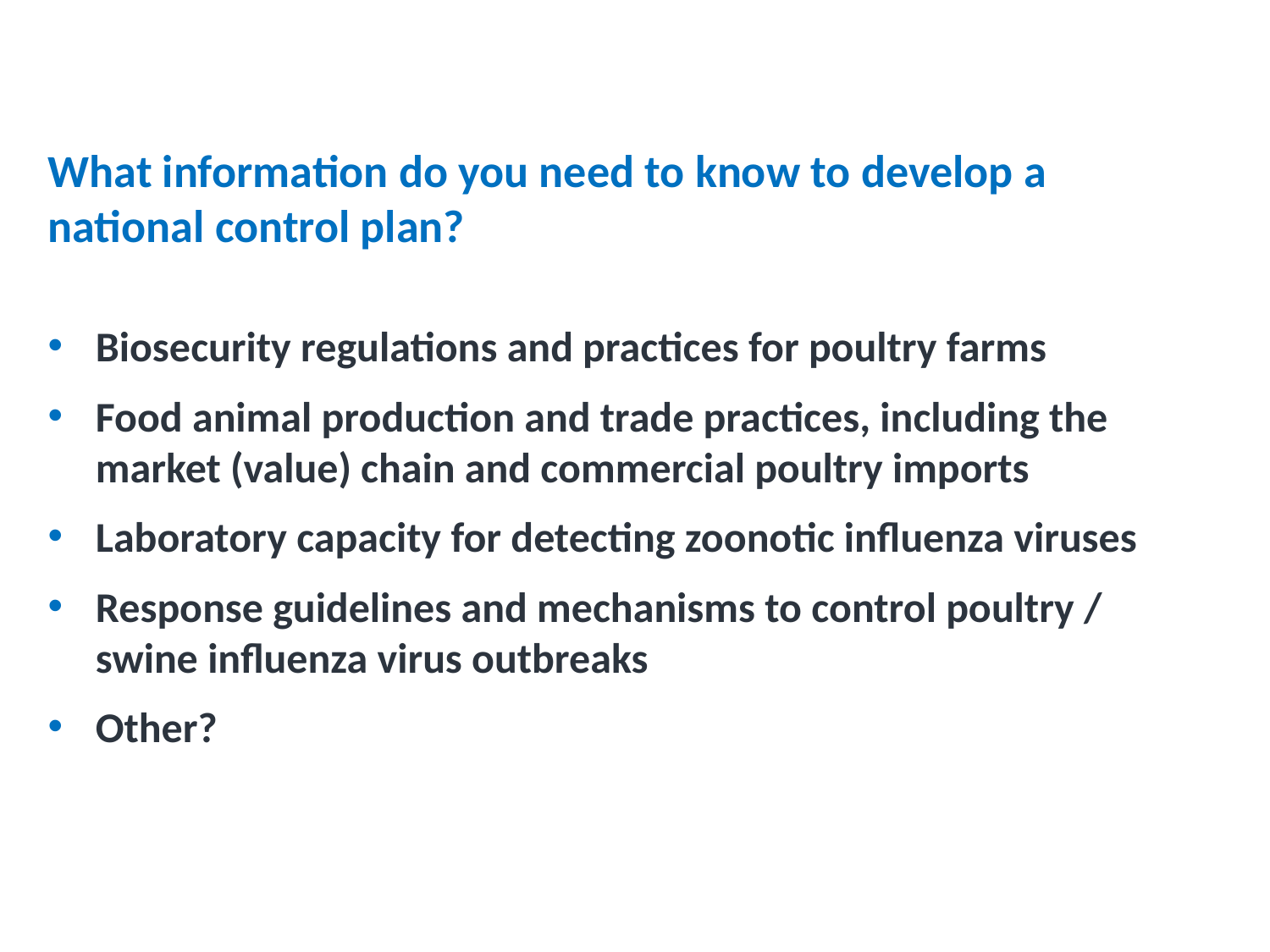

# Discussion Question- answer (continued)
What information do you need to know to develop a national control plan?

Biosecurity regulations and practices for poultry farms
Food animal production and trade practices, including the market (value) chain and commercial poultry imports
Laboratory capacity for detecting zoonotic influenza viruses
Response guidelines and mechanisms to control poultry / swine influenza virus outbreaks
Other?